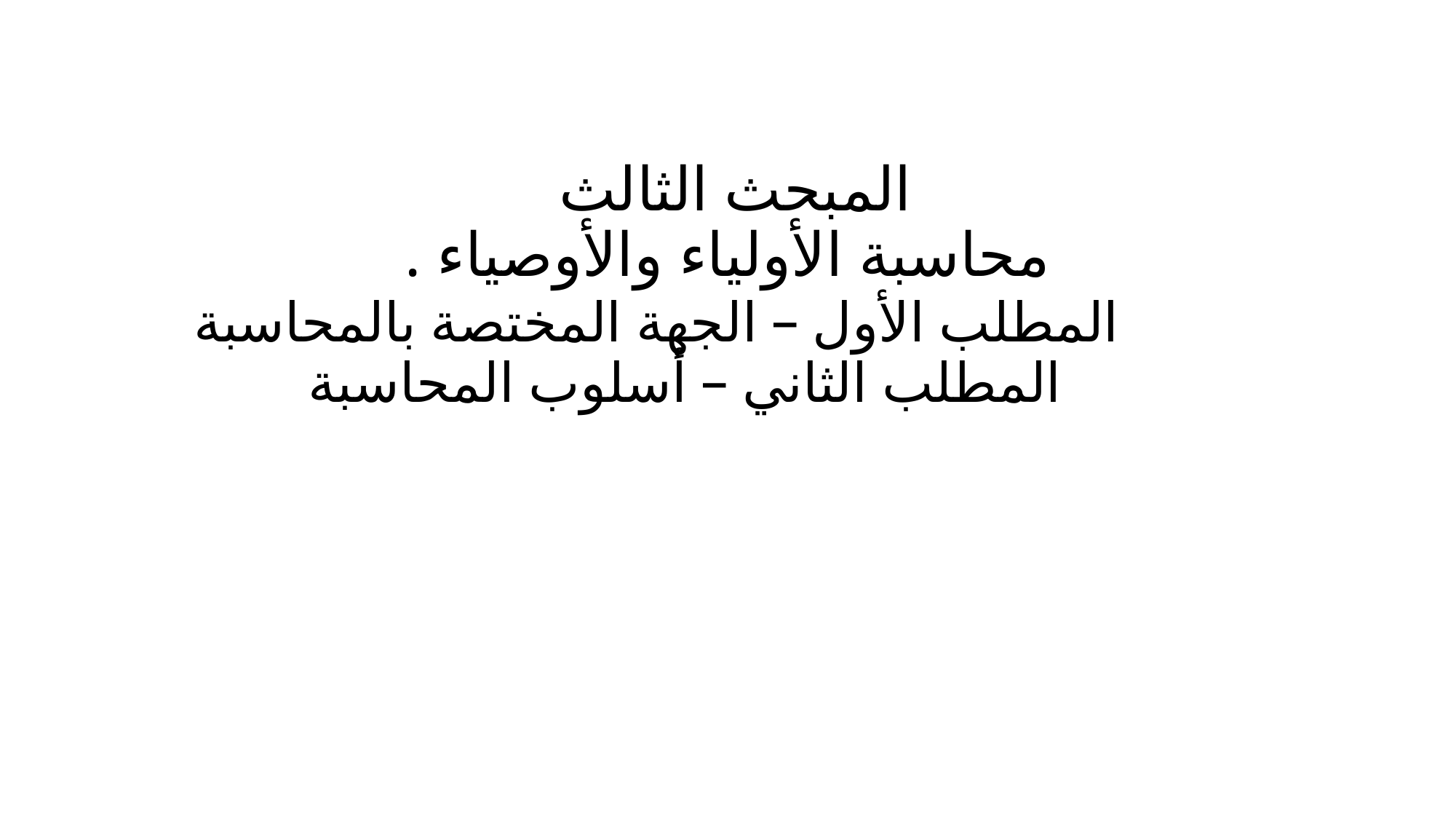

# المبحث الثالث محاسبة الأولياء والأوصياء . المطلب الأول – الجهة المختصة بالمحاسبة       المطلب الثاني – أسلوب المحاسبة